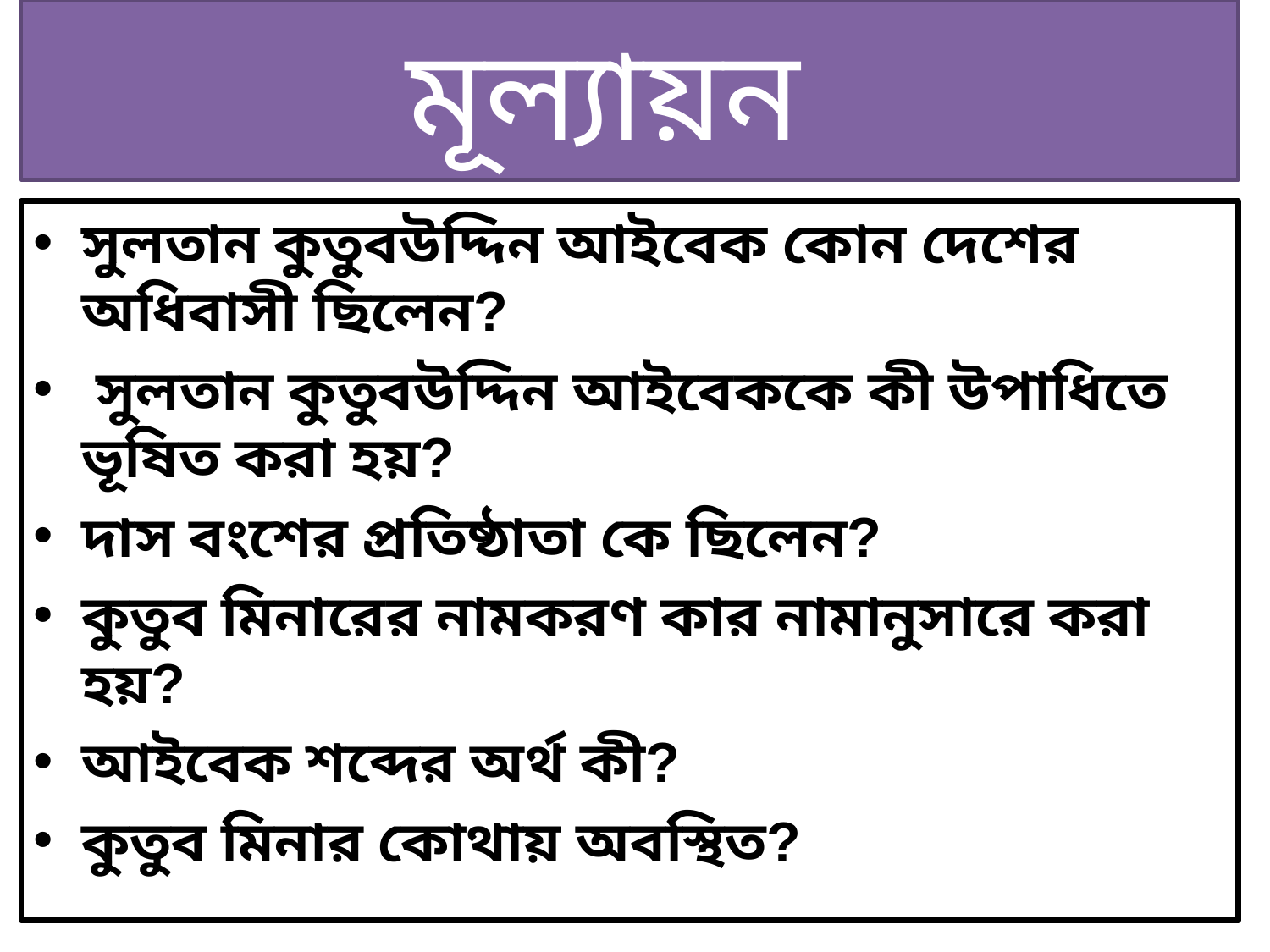

# মূল্যায়ন
সুলতান কুতুবউদ্দিন আইবেক কোন দেশের অধিবাসী ছিলেন?
 সুলতান কুতুবউদ্দিন আইবেককে কী উপাধিতে ভূষিত করা হয়?
দাস বংশের প্রতিষ্ঠাতা কে ছিলেন?
কুতুব মিনারের নামকরণ কার নামানুসারে করা হয়?
আইবেক শব্দের অর্থ কী?
কুতুব মিনার কোথায় অবস্থিত?